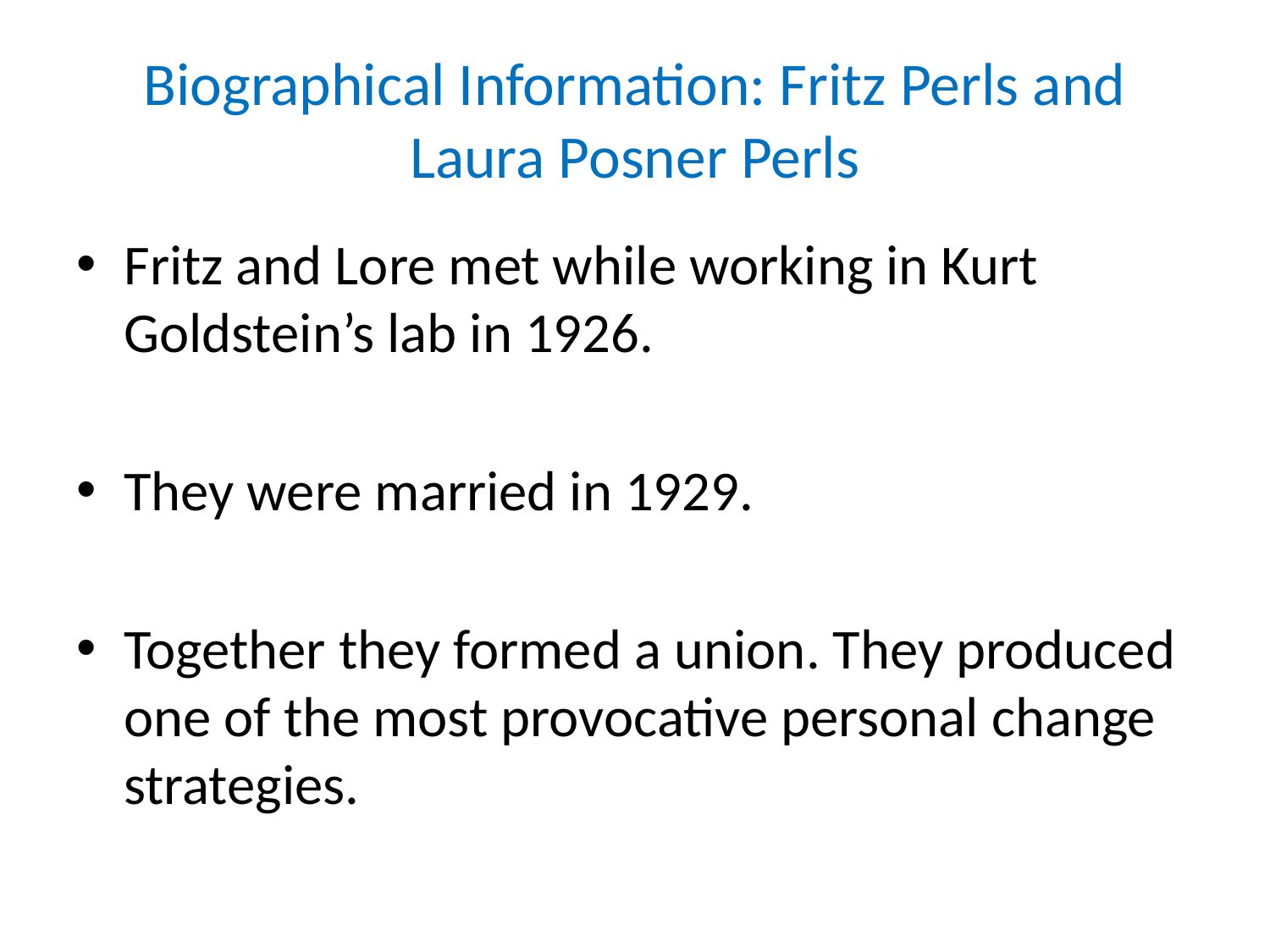

# Biographical Information: Fritz Perls and Laura Posner Perls
Fritz and Lore met while working in Kurt Goldstein’s lab in 1926.

They were married in 1929.

Together they formed a union. They produced one of the most provocative personal change strategies.